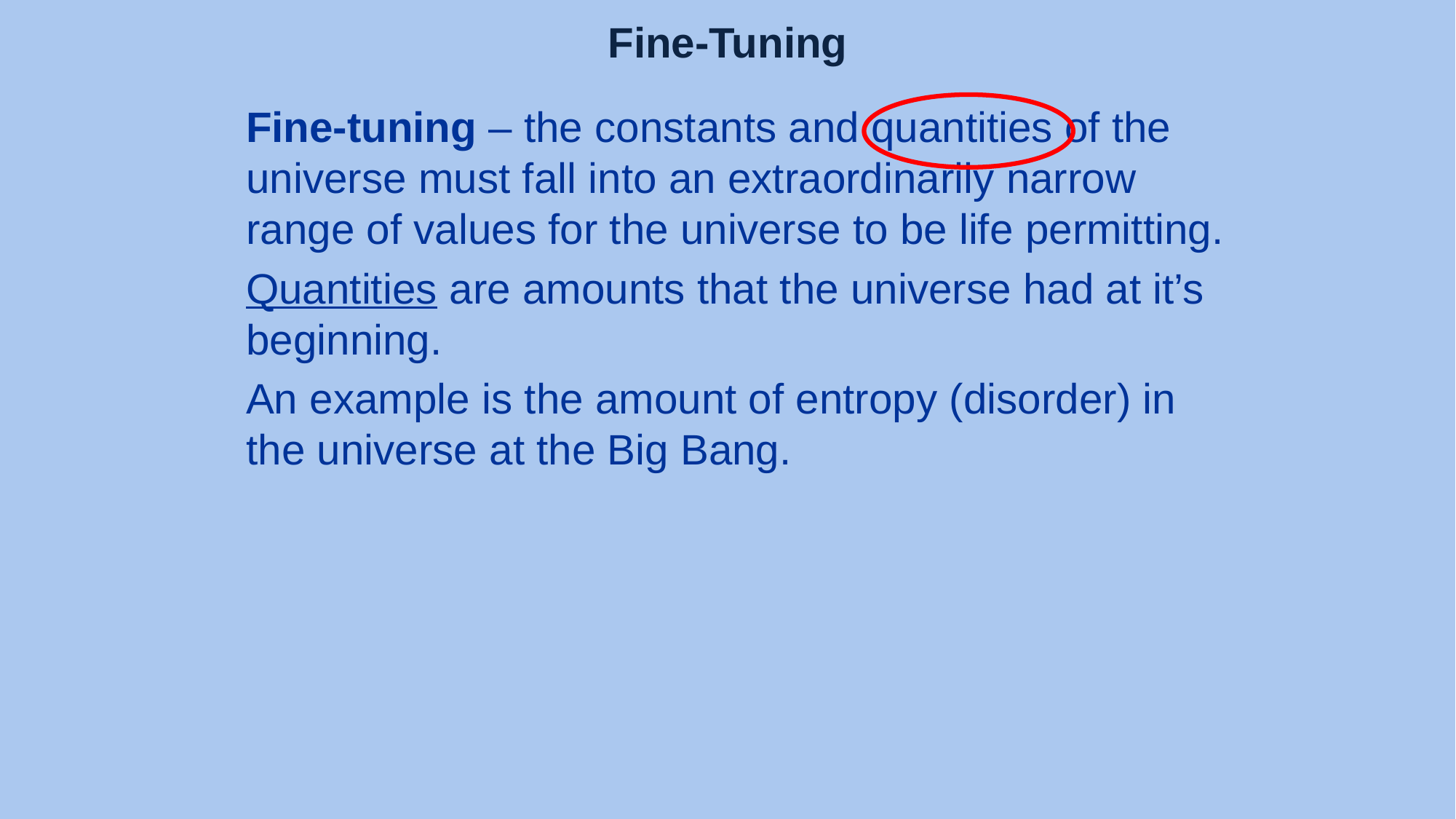

# Fine-Tuning

Fine-tuning – the constants and quantities of the universe must fall into an extraordinarily narrow range of values for the universe to be life permitting.
Quantities are amounts that the universe had at it’s beginning.
An example is the amount of entropy (disorder) in the universe at the Big Bang.